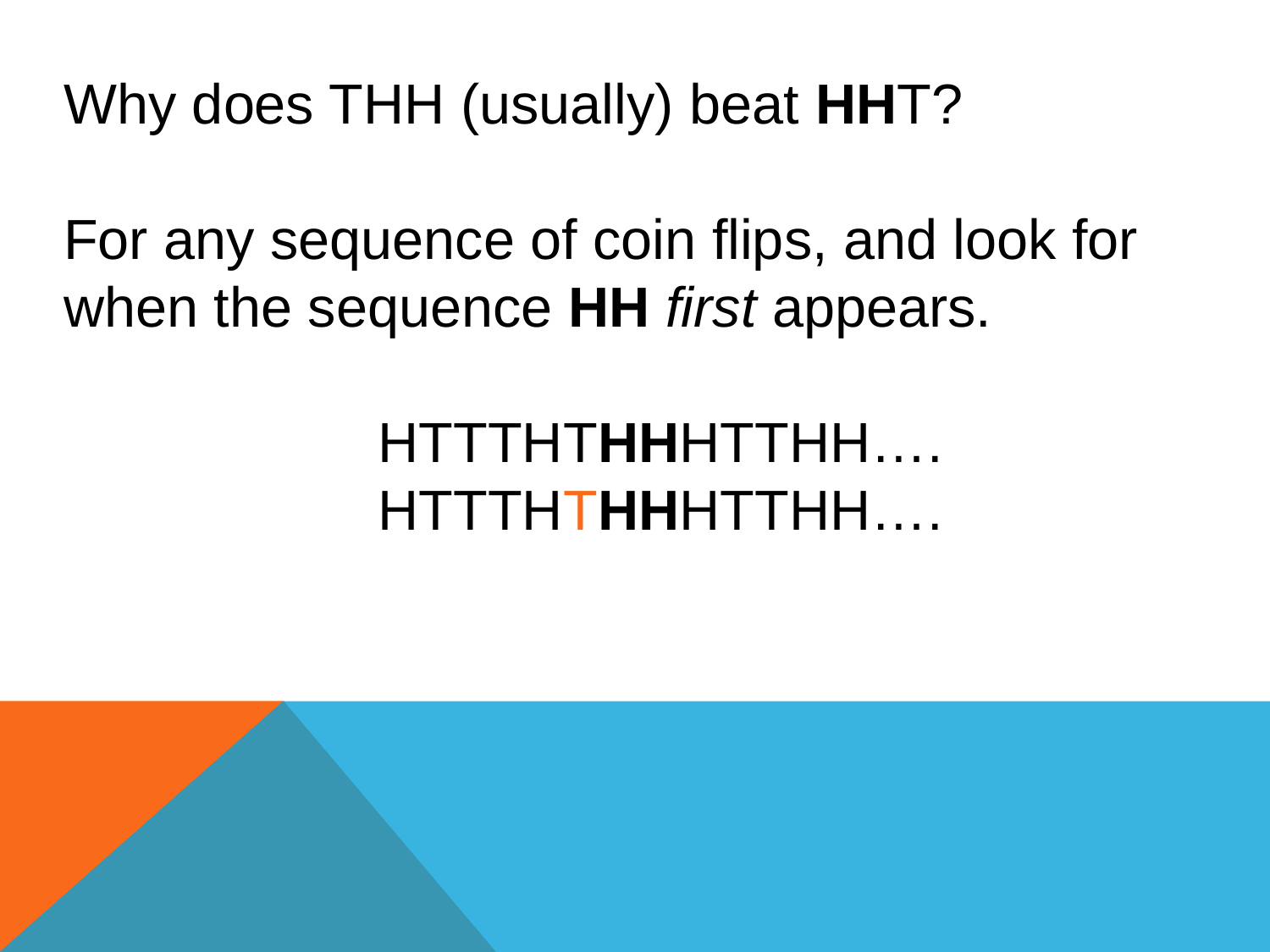

Why does THH (usually) beat HHT?

For any sequence of coin flips, and look for when the sequence HH first appears.

HTTTHTHHHTTHH….
HTTTHTHHHTTHH….